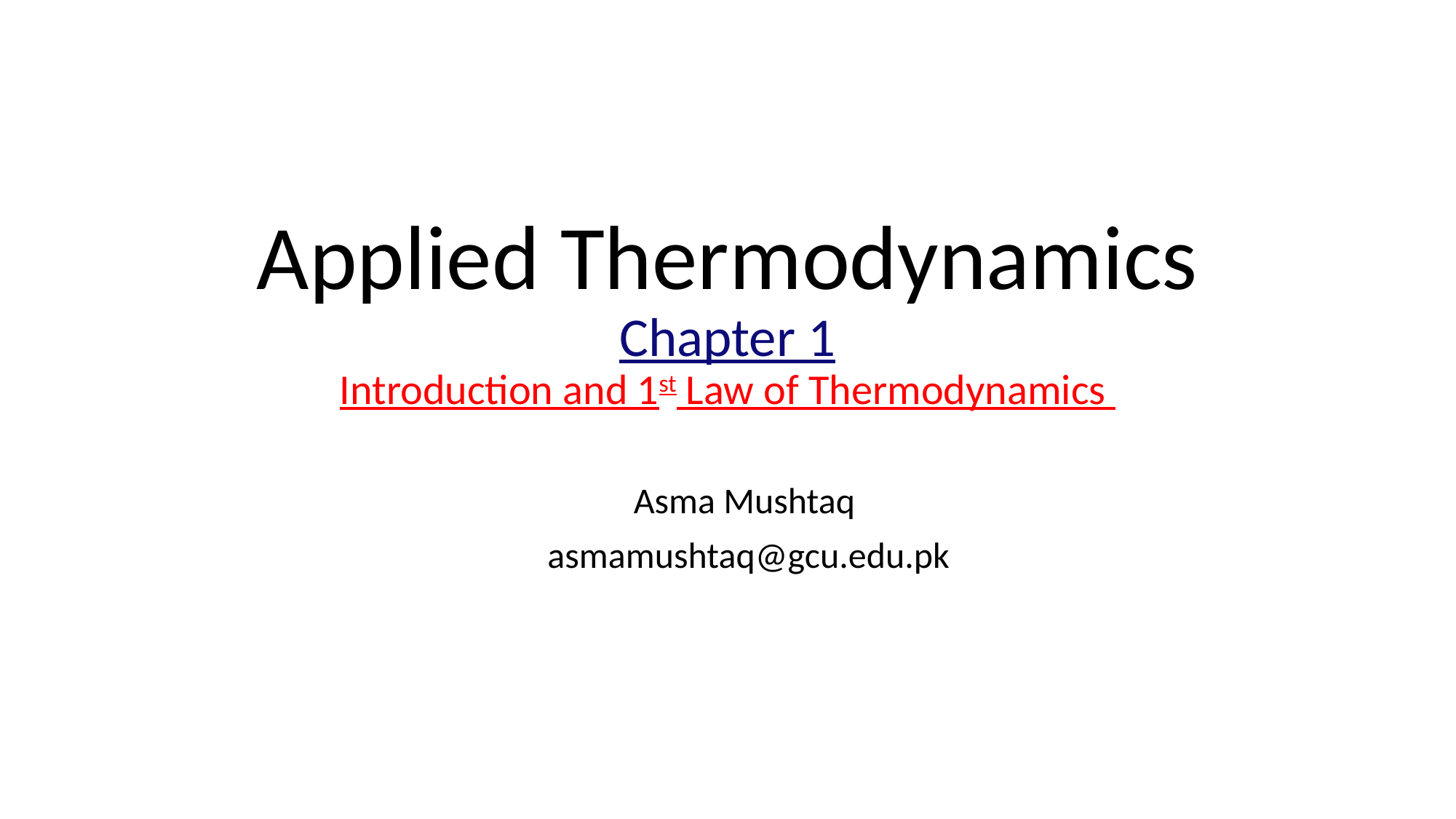

# Applied Thermodynamics Chapter 1 Introduction and 1st Law of Thermodynamics
Asma Mushtaq
asmamushtaq@gcu.edu.pk